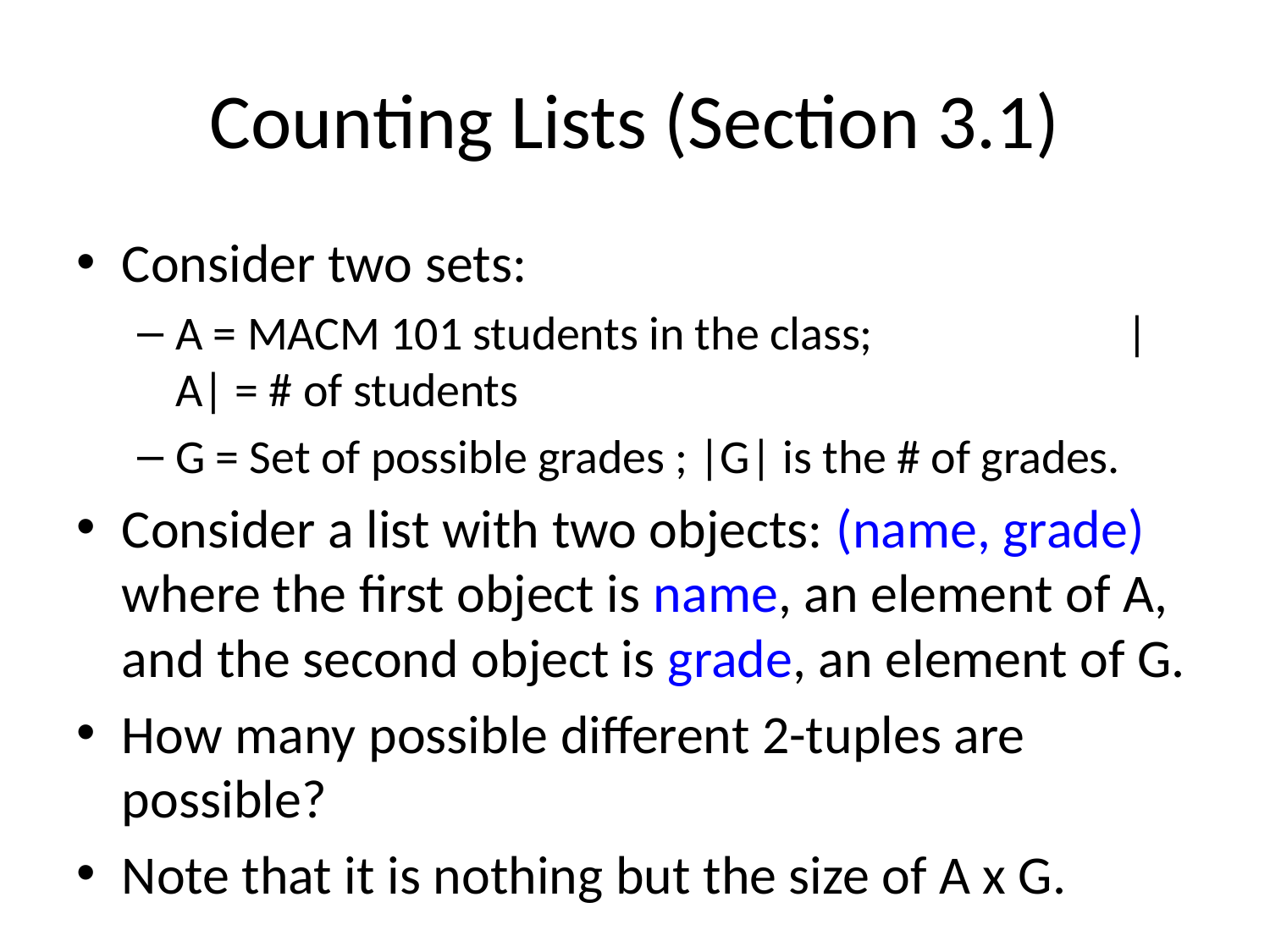

# Counting Lists (Section 3.1)
Consider two sets:
A = MACM 101 students in the class;                        |A| = # of students
G = Set of possible grades ; |G| is the # of grades.
Consider a list with two objects: (name, grade) where the first object is name, an element of A, and the second object is grade, an element of G.
How many possible different 2-tuples are possible?
Note that it is nothing but the size of A x G.